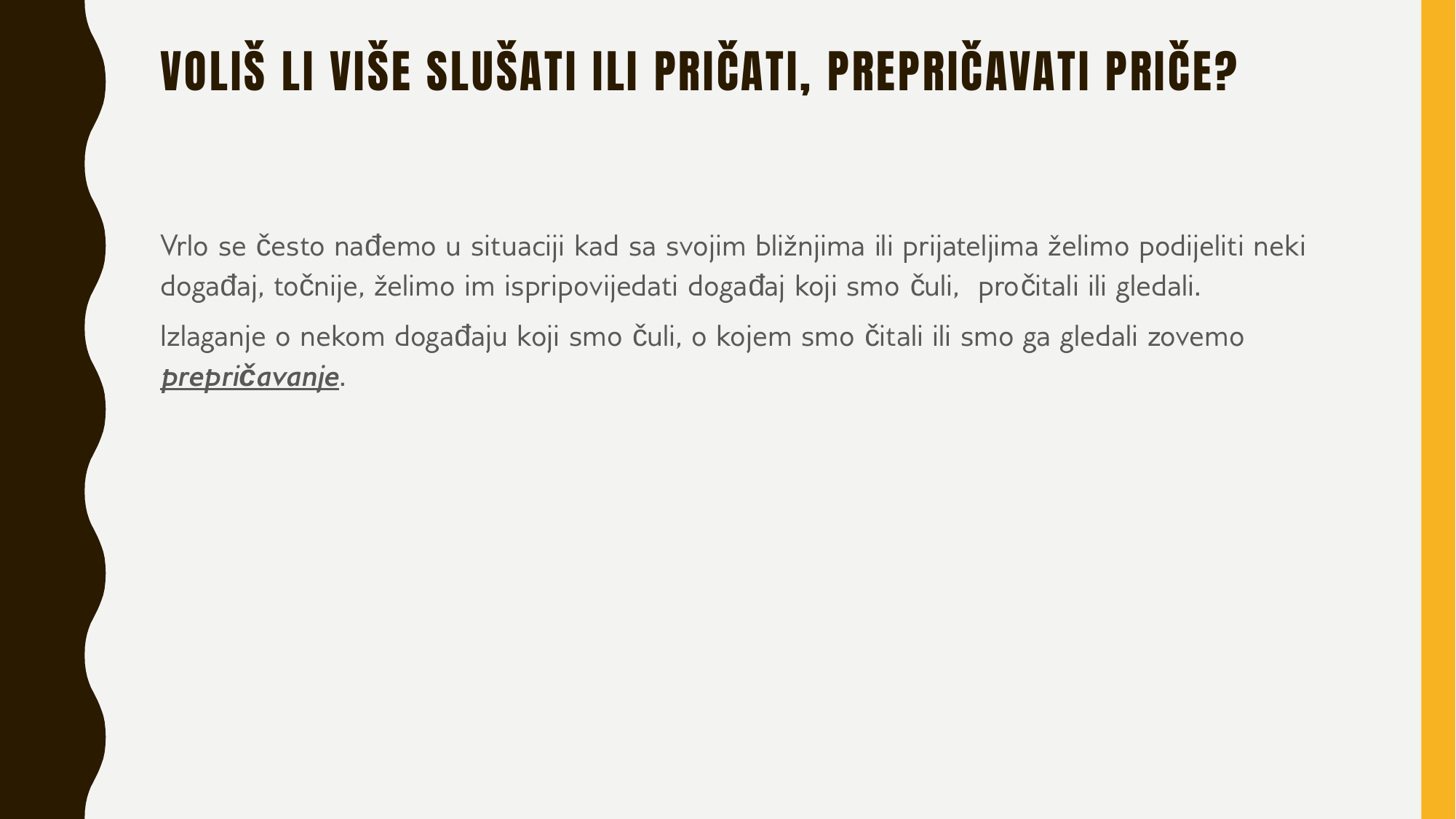

# Voliš li više slušati ili pričati, prepričavati priče?
Vrlo se često nađemo u situaciji kad sa svojim bližnjima ili prijateljima želimo podijeliti neki događaj, točnije, želimo im ispripovijedati događaj koji smo čuli,  pročitali ili gledali.
Izlaganje o nekom događaju koji smo čuli, o kojem smo čitali ili smo ga gledali zovemo prepričavanje.